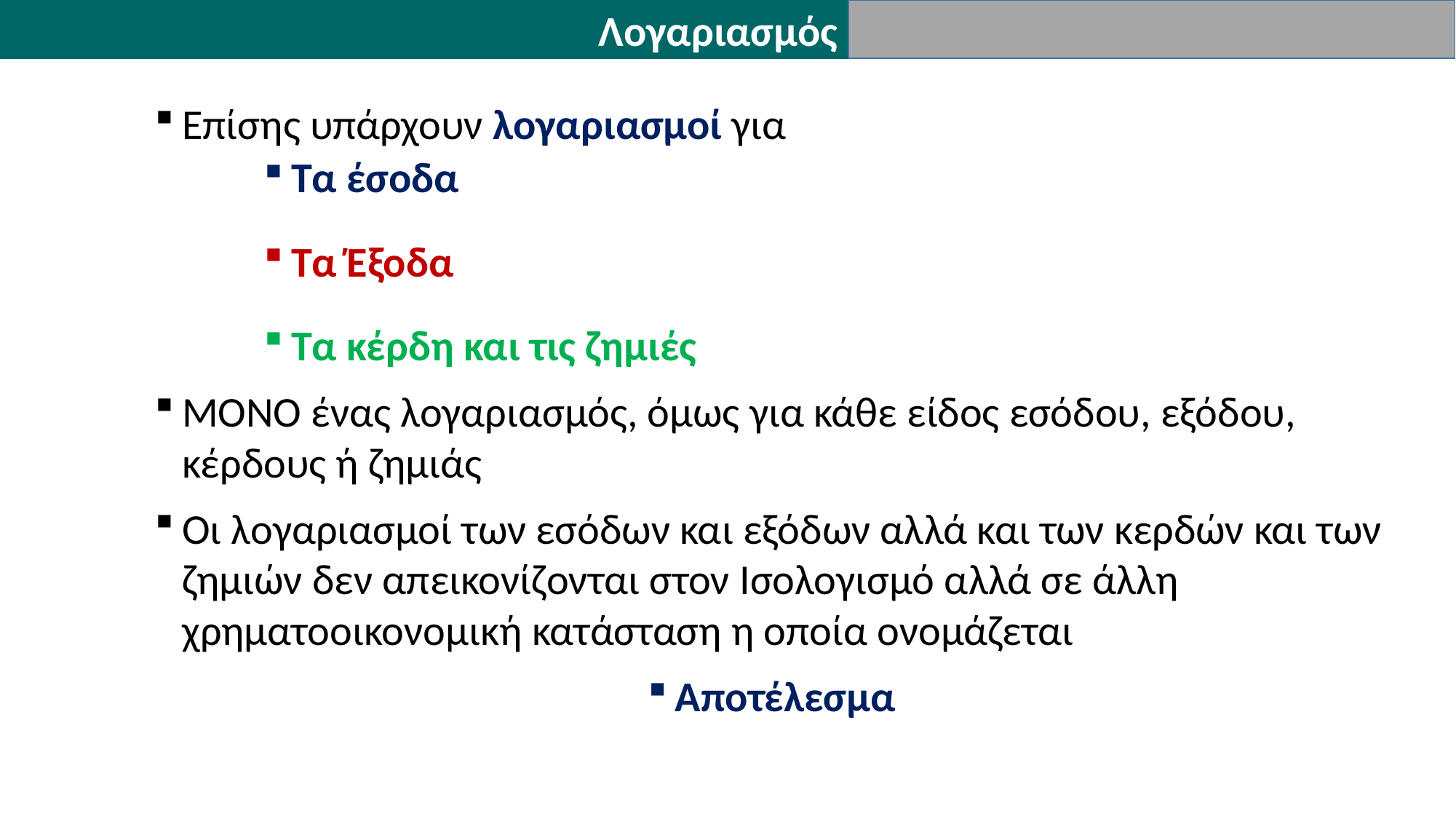

Λογαριασμός

Επίσης υπάρχουν λογαριασμοί για
Τα έσοδα
Τα Έξοδα
Τα κέρδη και τις ζημιές
ΜΟΝΟ ένας λογαριασμός, όμως για κάθε είδος εσόδου, εξόδου, κέρδους ή ζημιάς
Οι λογαριασμοί των εσόδων και εξόδων αλλά και των κερδών και των ζημιών δεν απεικονίζονται στον Ισολογισμό αλλά σε άλλη χρηματοοικονομική κατάσταση η οποία ονομάζεται
Αποτέλεσμα